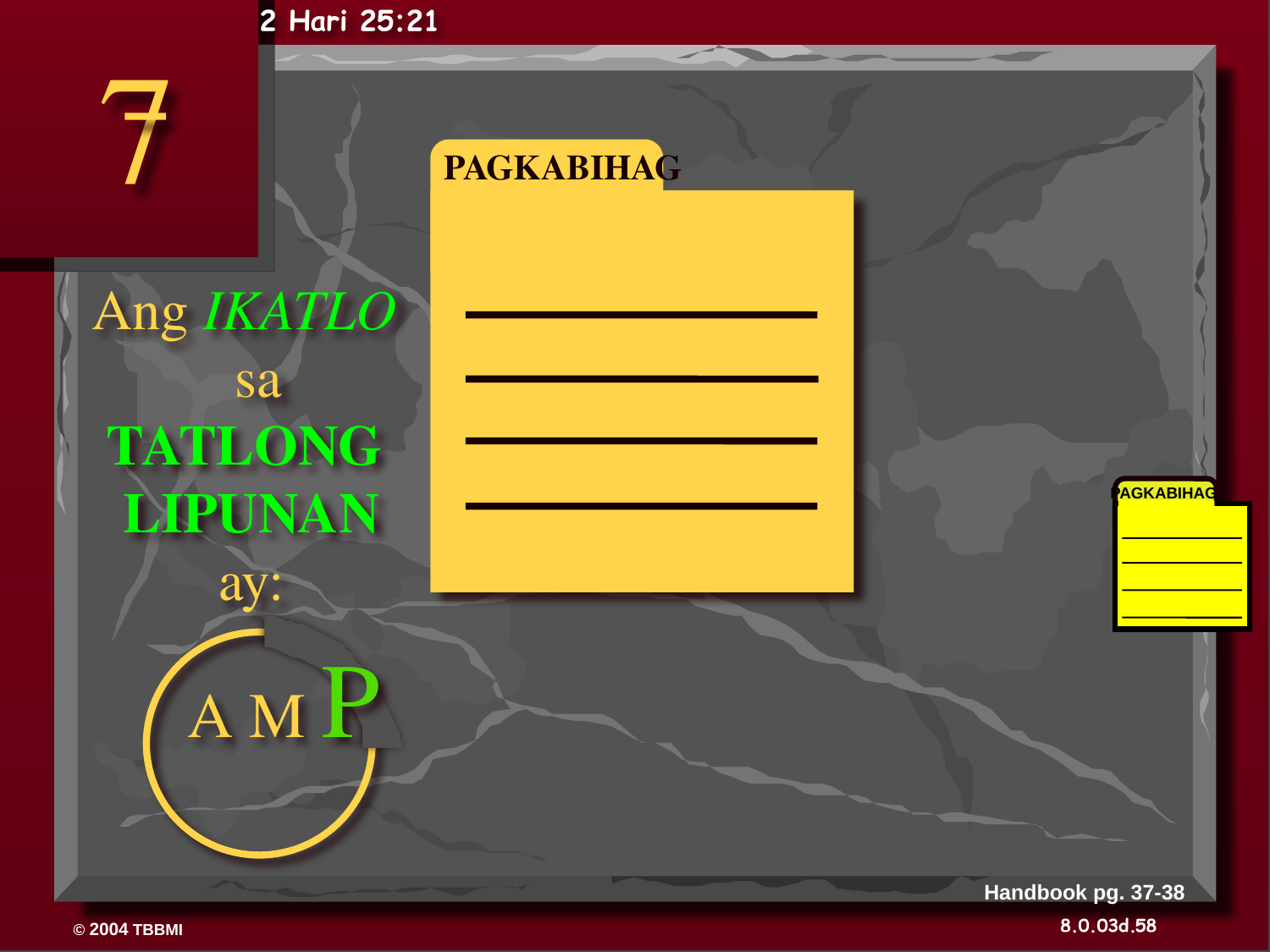

2 Hari 25:21

7

PAGKABIHAG

Ang IKATLO
 sa
TATLONG
LIPUNAN
ay:

A M P

PAGKABIHAG

Handbook pg. 37-38
58